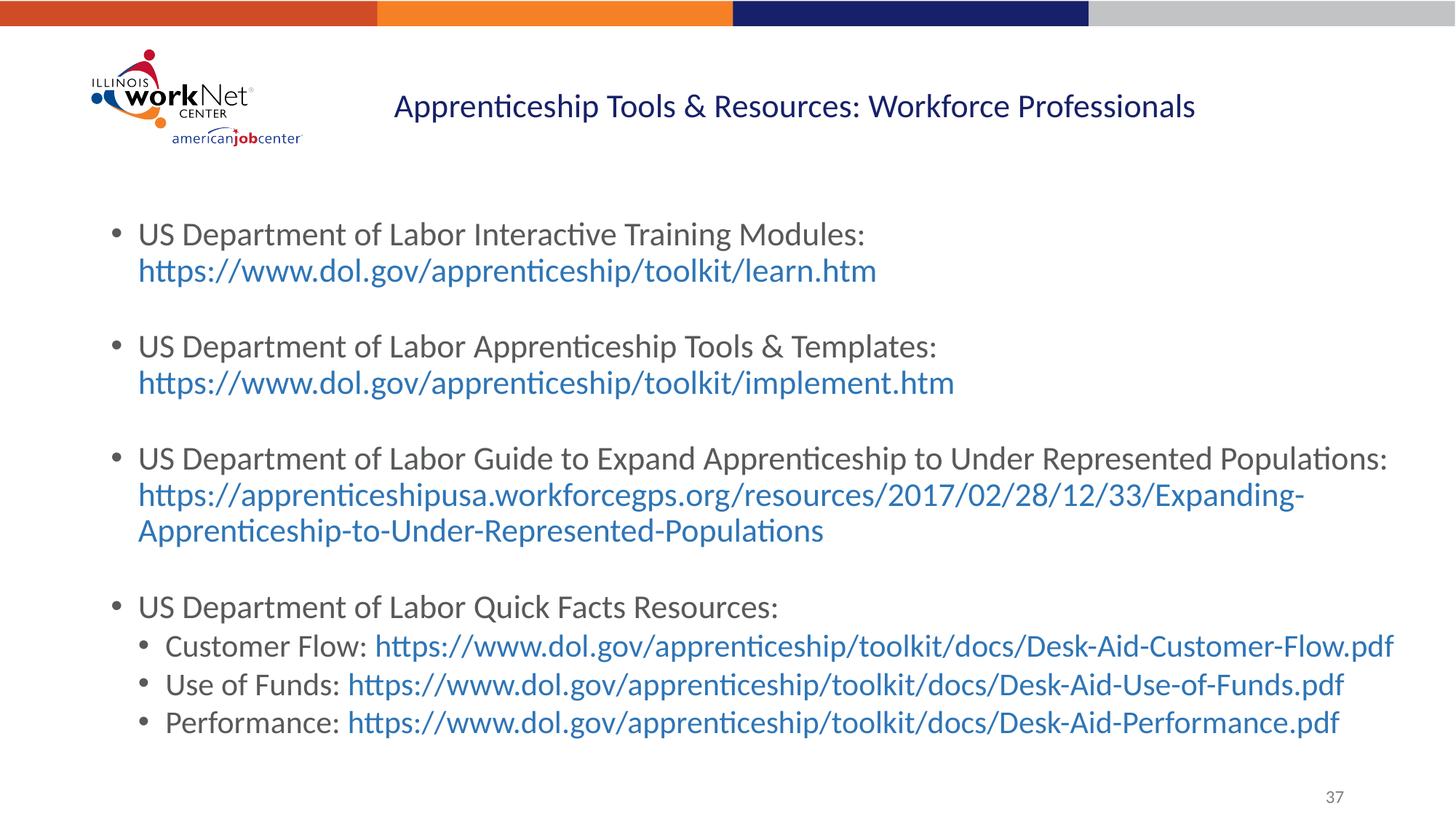

# Apprenticeship Tools & Resources: Workforce Professionals
US Department of Labor Interactive Training Modules: https://www.dol.gov/apprenticeship/toolkit/learn.htm

US Department of Labor Apprenticeship Tools & Templates: https://www.dol.gov/apprenticeship/toolkit/implement.htm

US Department of Labor Guide to Expand Apprenticeship to Under Represented Populations: https://apprenticeshipusa.workforcegps.org/resources/2017/02/28/12/33/Expanding-Apprenticeship-to-Under-Represented-Populations

US Department of Labor Quick Facts Resources:
Customer Flow: https://www.dol.gov/apprenticeship/toolkit/docs/Desk-Aid-Customer-Flow.pdf
Use of Funds: https://www.dol.gov/apprenticeship/toolkit/docs/Desk-Aid-Use-of-Funds.pdf
Performance: https://www.dol.gov/apprenticeship/toolkit/docs/Desk-Aid-Performance.pdf

37